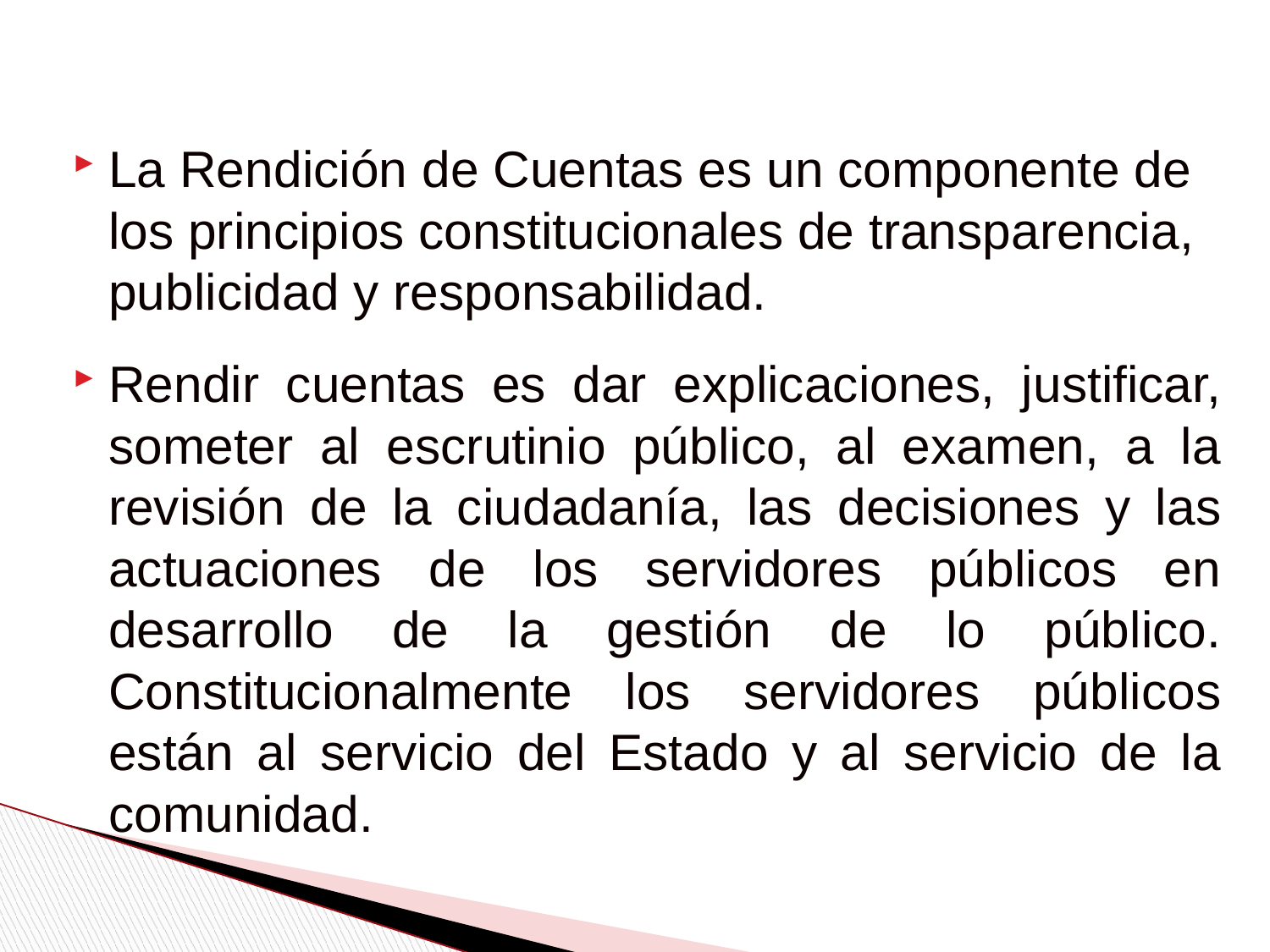

La Rendición de Cuentas es un componente de los principios constitucionales de transparencia, publicidad y responsabilidad.

Rendir cuentas es dar explicaciones, justificar, someter al escrutinio público, al examen, a la revisión de la ciudadanía, las decisiones y las actuaciones de los servidores públicos en desarrollo de la gestión de lo público. Constitucionalmente los servidores públicos están al servicio del Estado y al servicio de la comunidad.